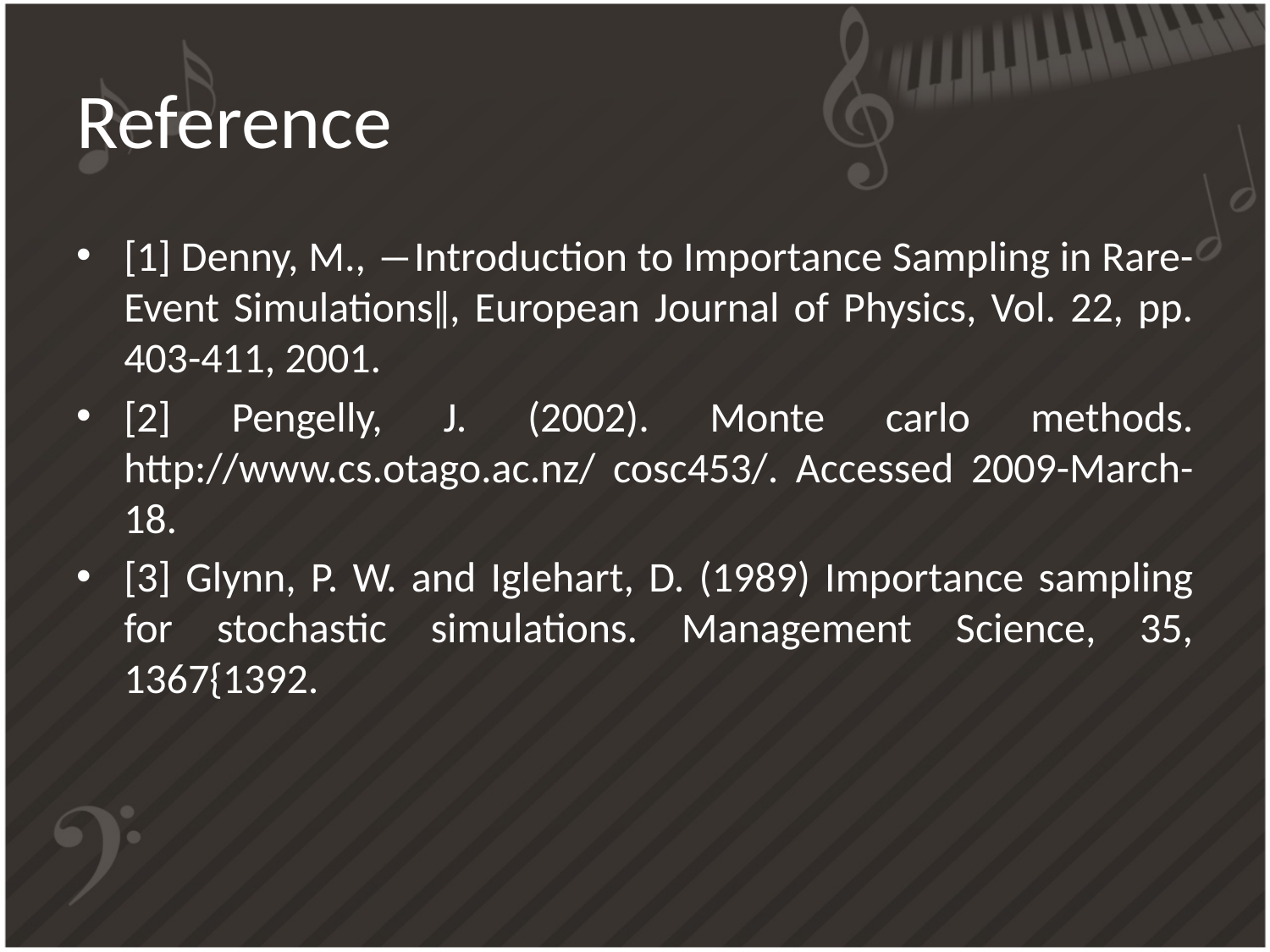

# Reference
[1] Denny, M., ―Introduction to Importance Sampling in Rare-Event Simulations‖, European Journal of Physics, Vol. 22, pp. 403-411, 2001.
[2] Pengelly, J. (2002). Monte carlo methods. http://www.cs.otago.ac.nz/ cosc453/. Accessed 2009-March-18.
[3] Glynn, P. W. and Iglehart, D. (1989) Importance sampling for stochastic simulations. Management Science, 35, 1367{1392.